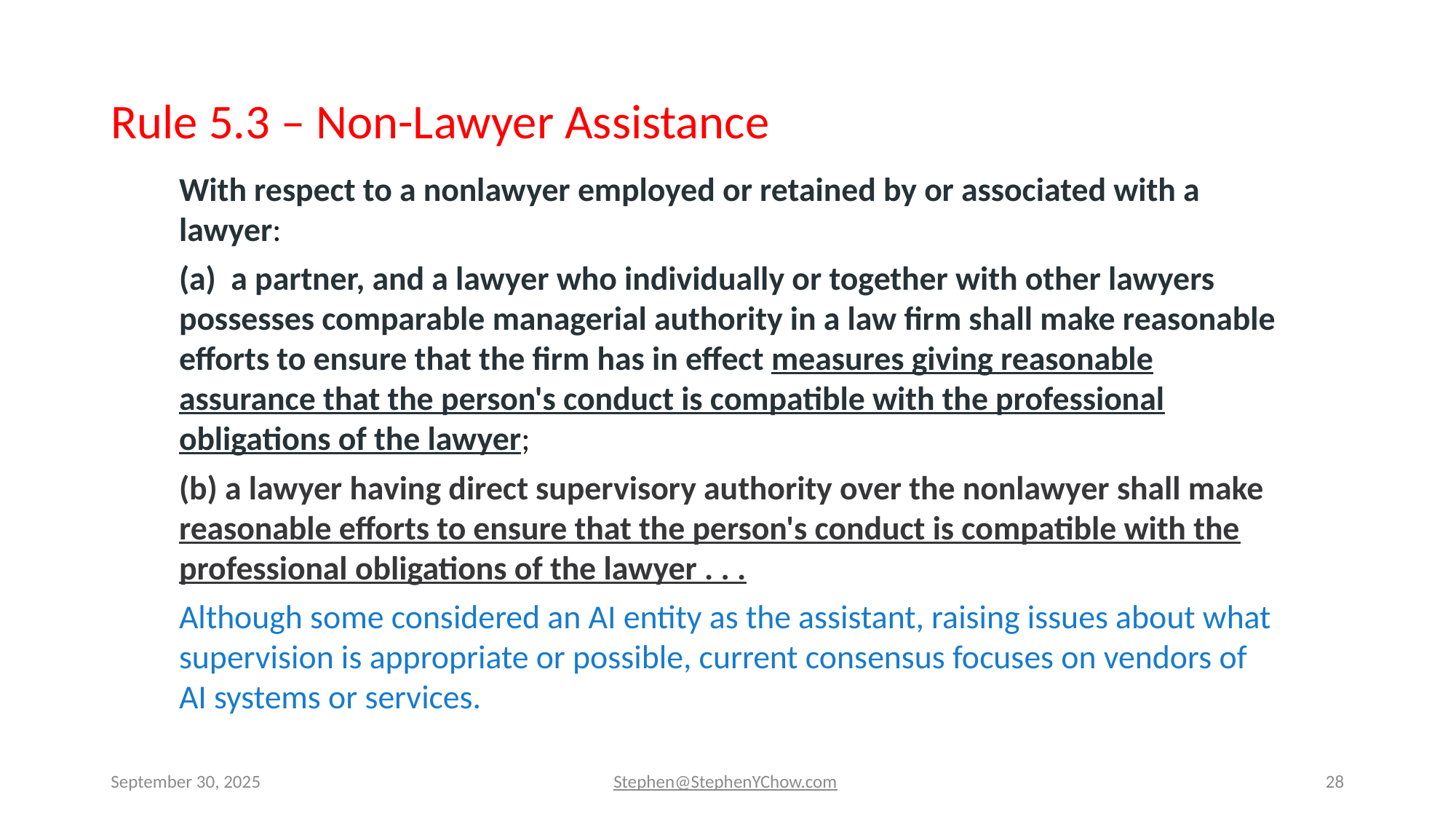

# Rule 5.3 – Non-Lawyer Assistance
With respect to a nonlawyer employed or retained by or associated with a lawyer:
(a)  a partner, and a lawyer who individually or together with other lawyers possesses comparable managerial authority in a law firm shall make reasonable efforts to ensure that the firm has in effect measures giving reasonable assurance that the person's conduct is compatible with the professional obligations of the lawyer;
(b) a lawyer having direct supervisory authority over the nonlawyer shall make reasonable efforts to ensure that the person's conduct is compatible with the professional obligations of the lawyer . . .
Although some considered an AI entity as the assistant, raising issues about what supervision is appropriate or possible, current consensus focuses on vendors of AI systems or services.
September 30, 2025
Stephen@StephenYChow.com
28